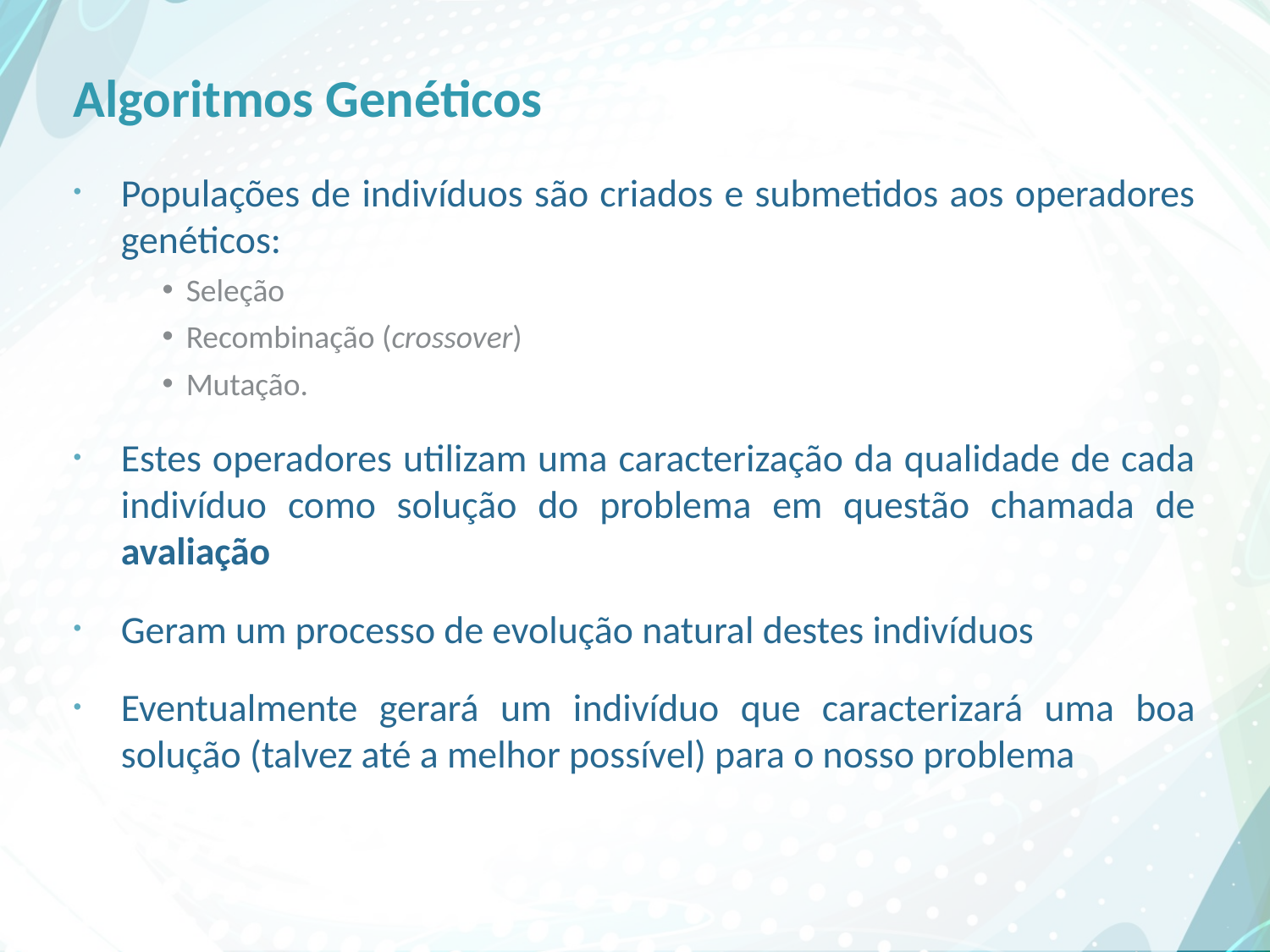

# Algoritmos Genéticos
Populações de indivíduos são criados e submetidos aos operadores genéticos:
Seleção
Recombinação (crossover)
Mutação.
Estes operadores utilizam uma caracterização da qualidade de cada indivíduo como solução do problema em questão chamada de avaliação
Geram um processo de evolução natural destes indivíduos
Eventualmente gerará um indivíduo que caracterizará uma boa solução (talvez até a melhor possível) para o nosso problema
15